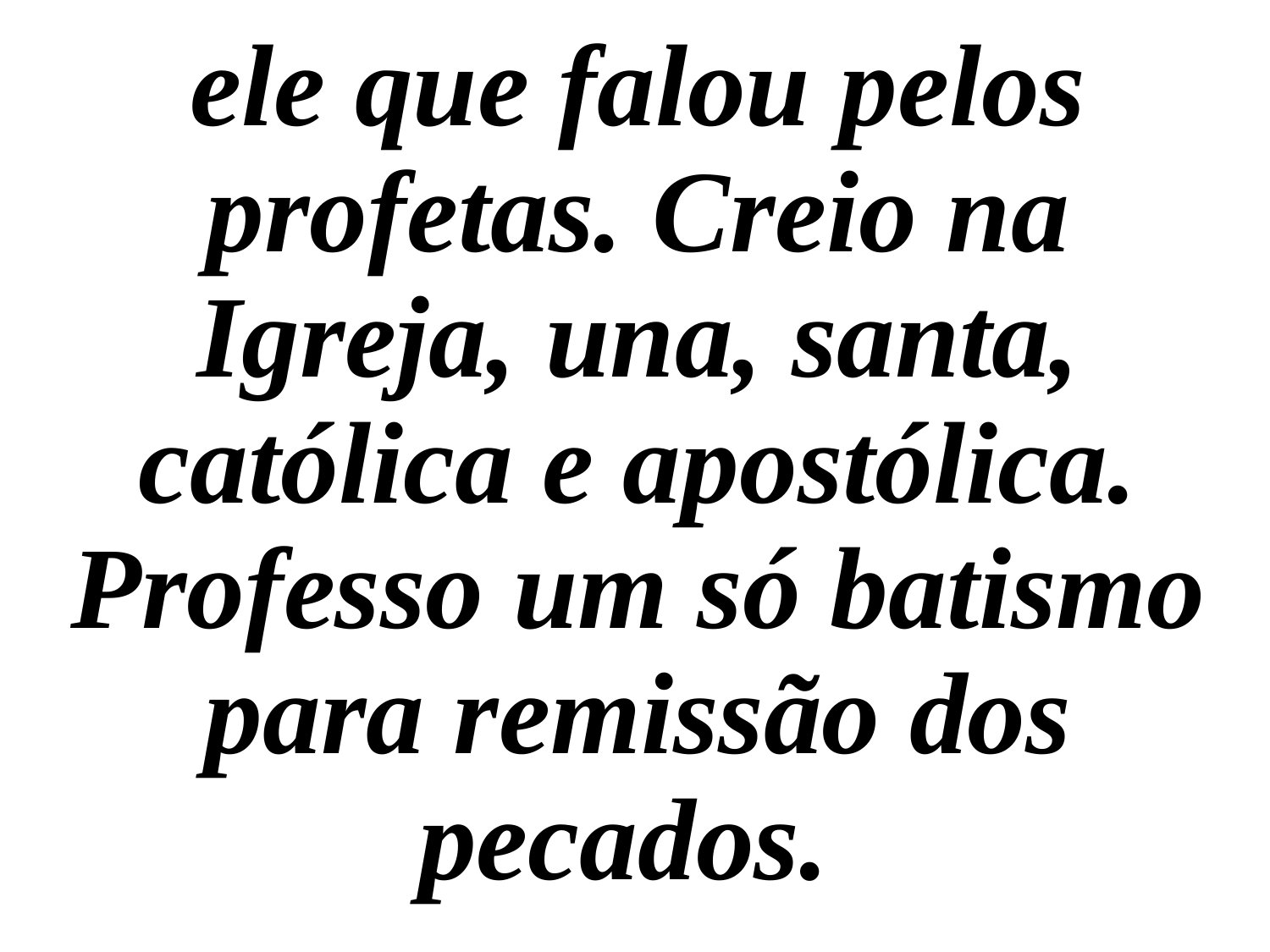

ele que falou pelos profetas. Creio na Igreja, una, santa, católica e apostólica. Professo um só batismo para remissão dos pecados.